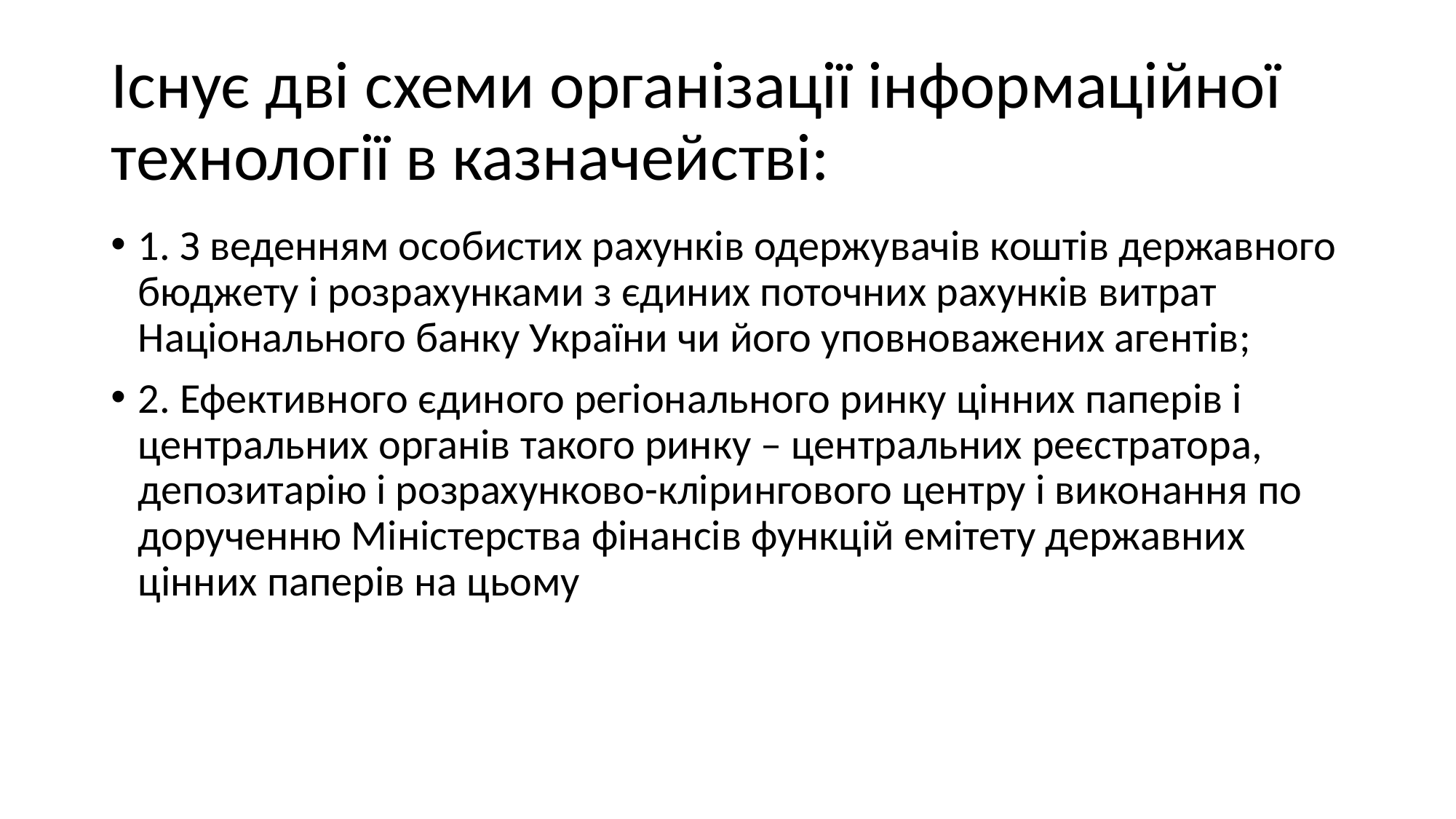

# Існує дві схеми організації інформаційної технології в казначействі:
1. З веденням особистих рахунків одержувачів коштів державного бюджету і розрахунками з єдиних поточних рахунків витрат Національного банку України чи його уповноважених агентів;
2. Ефективного єдиного регіонального ринку цінних паперів і центральних органів такого ринку – центральних реєстратора, депозитарію і розрахунково-клірингового центру і виконання по дорученню Міністерства фінансів функцій емітету державних цінних паперів на цьому